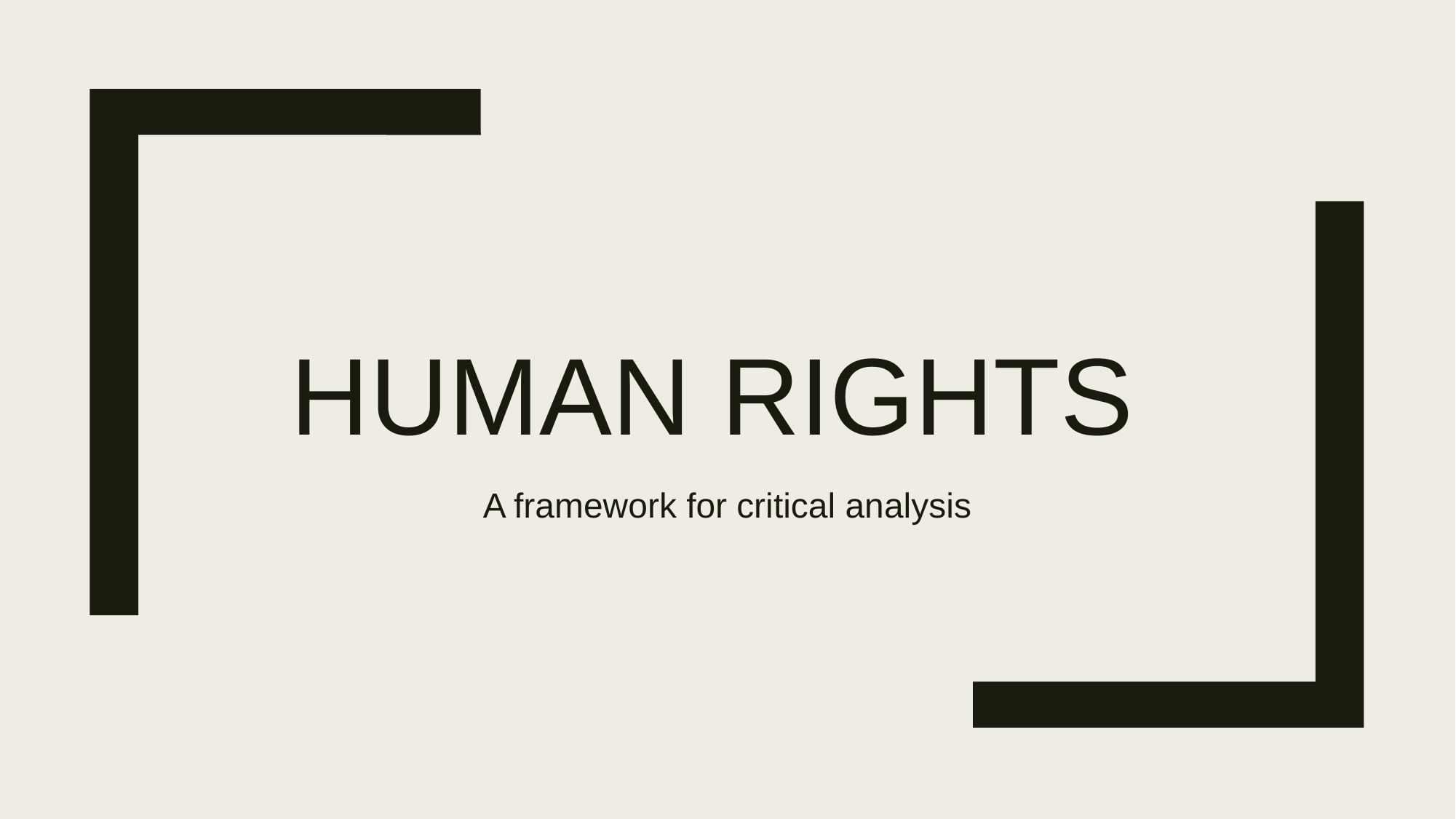

# Human rights
A framework for critical analysis